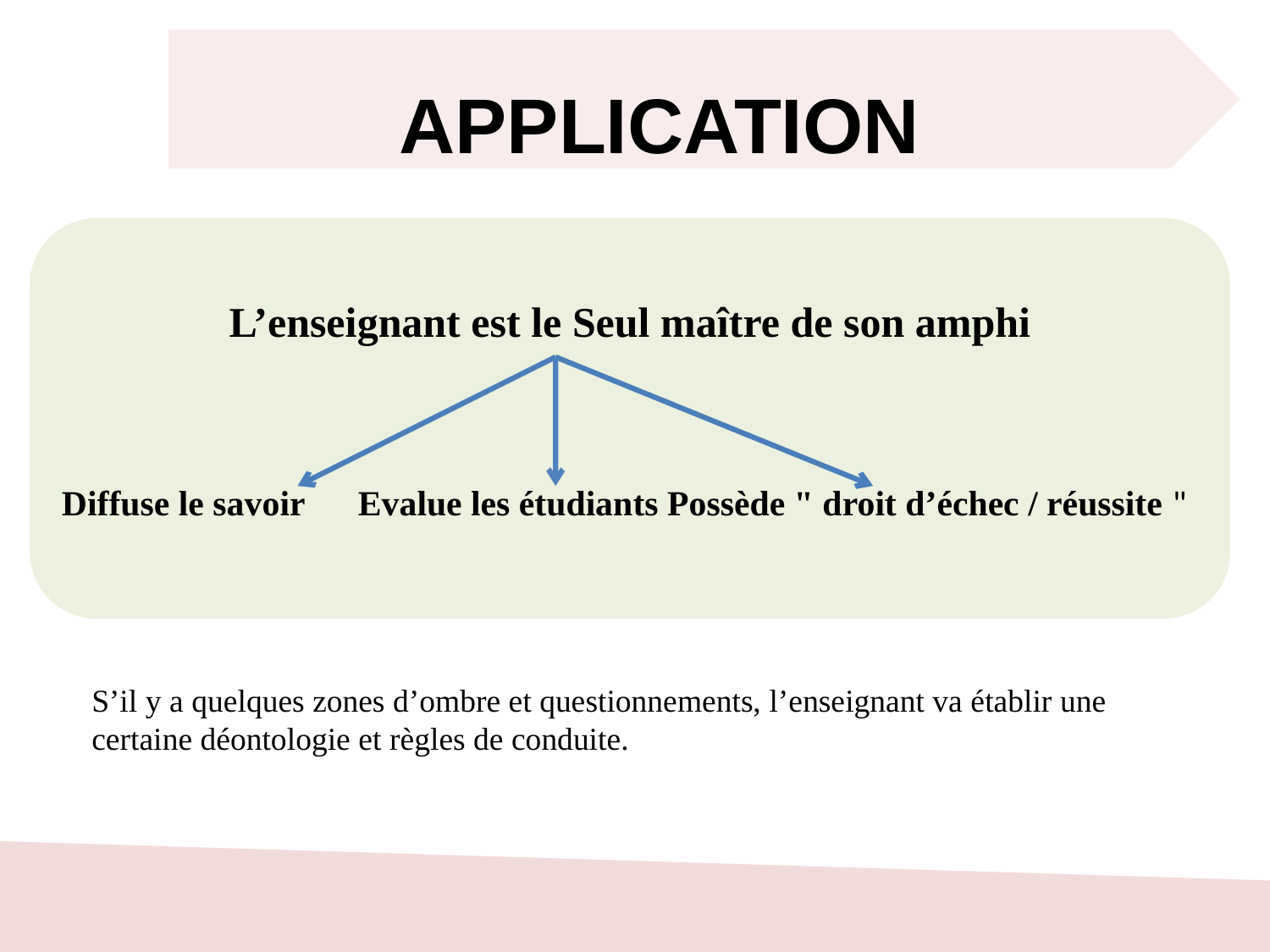

APPLICATION

L’enseignant est le Seul maître de son amphi

Diffuse le savoir      Evalue les étudiants Possède " droit d’échec / réussite "

S’il y a quelques zones d’ombre et questionnements, l’enseignant va établir une certaine déontologie et règles de conduite.